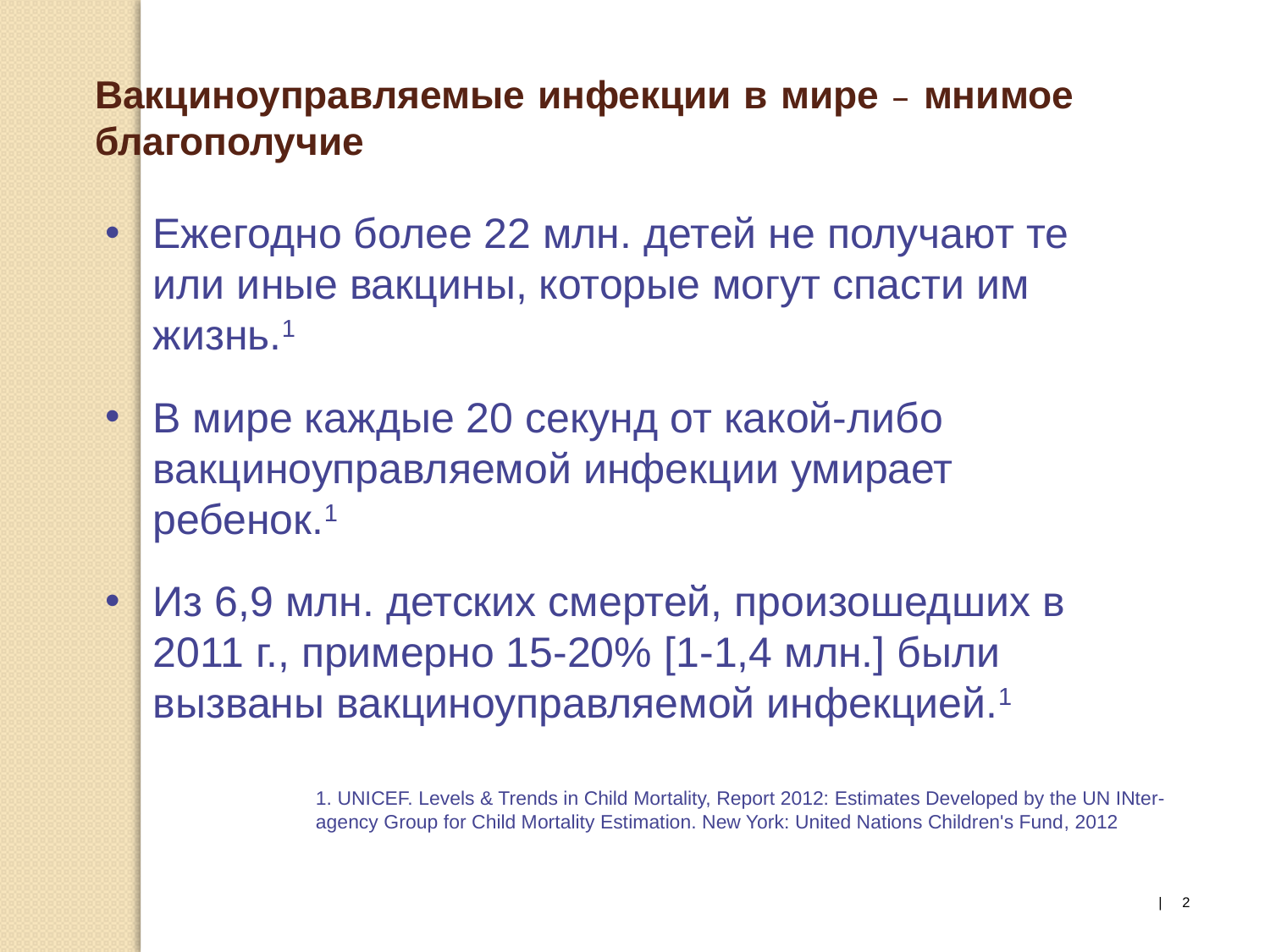

Вакциноуправляемые инфекции в мире – мнимое благополучие
Ежегодно более 22 млн. детей не получают те или иные вакцины, которые могут спасти им жизнь.1
В мире каждые 20 секунд от какой-либо вакциноуправляемой инфекции умирает ребенок.1
Из 6,9 млн. детских смертей, произошедших в 2011 г., примерно 15-20% [1-1,4 млн.] были вызваны вакциноуправляемой инфекцией.1
1. UNICEF. Levels & Trends in Child Mortality, Report 2012: Estimates Developed by the UN INter-agency Group for Child Mortality Estimation. New York: United Nations Children's Fund, 2012
|        2